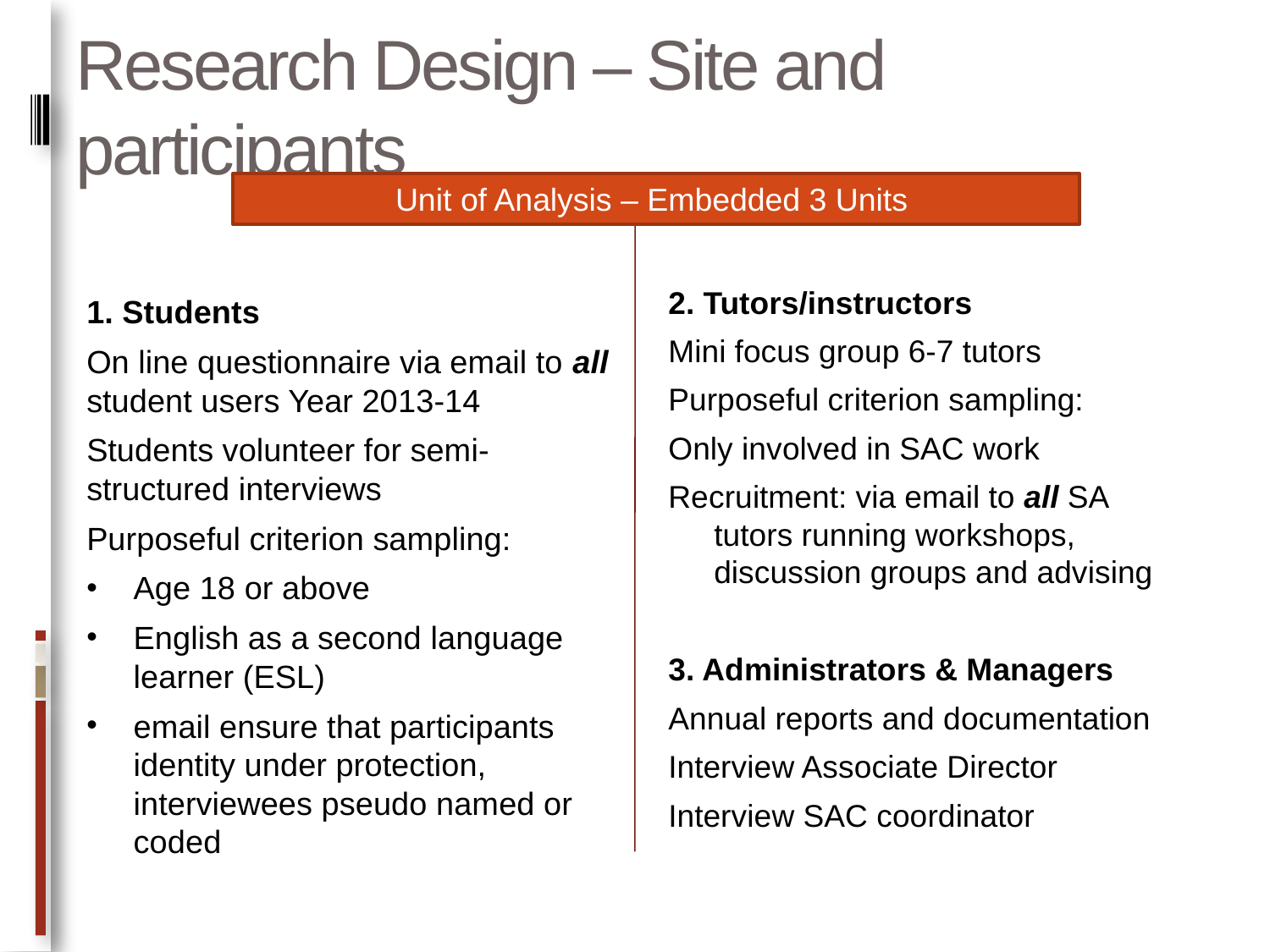

# Research Design – Site and participants
Unit of Analysis – Embedded 3 Units
2. Tutors/instructors
Mini focus group 6-7 tutors
Purposeful criterion sampling:
Only involved in SAC work
Recruitment: via email to all SA tutors running workshops, discussion groups and advising

3. Administrators & Managers
Annual reports and documentation
Interview Associate Director
Interview SAC coordinator
1. Students
On line questionnaire via email to all student users Year 2013-14
Students volunteer for semi-structured interviews
Purposeful criterion sampling:
Age 18 or above
English as a second language learner (ESL)
email ensure that participants identity under protection, interviewees pseudo named or coded